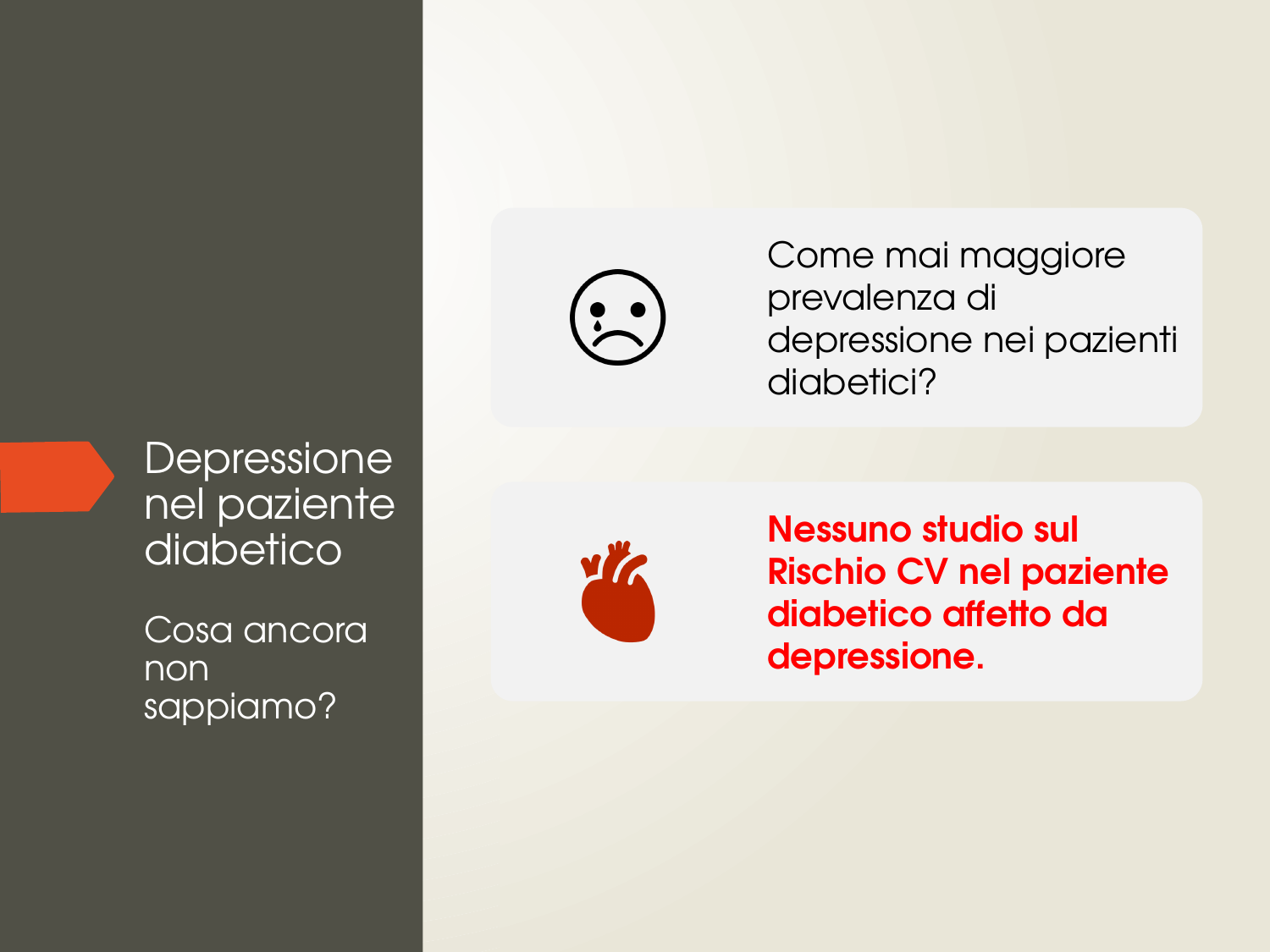

Come mai maggiore prevalenza di depressione nei pazienti diabetici?
Nessuno studio sul Rischio CV nel paziente diabetico affetto da depressione.
# Depressione nel paziente diabetico Cosa ancora non sappiamo?